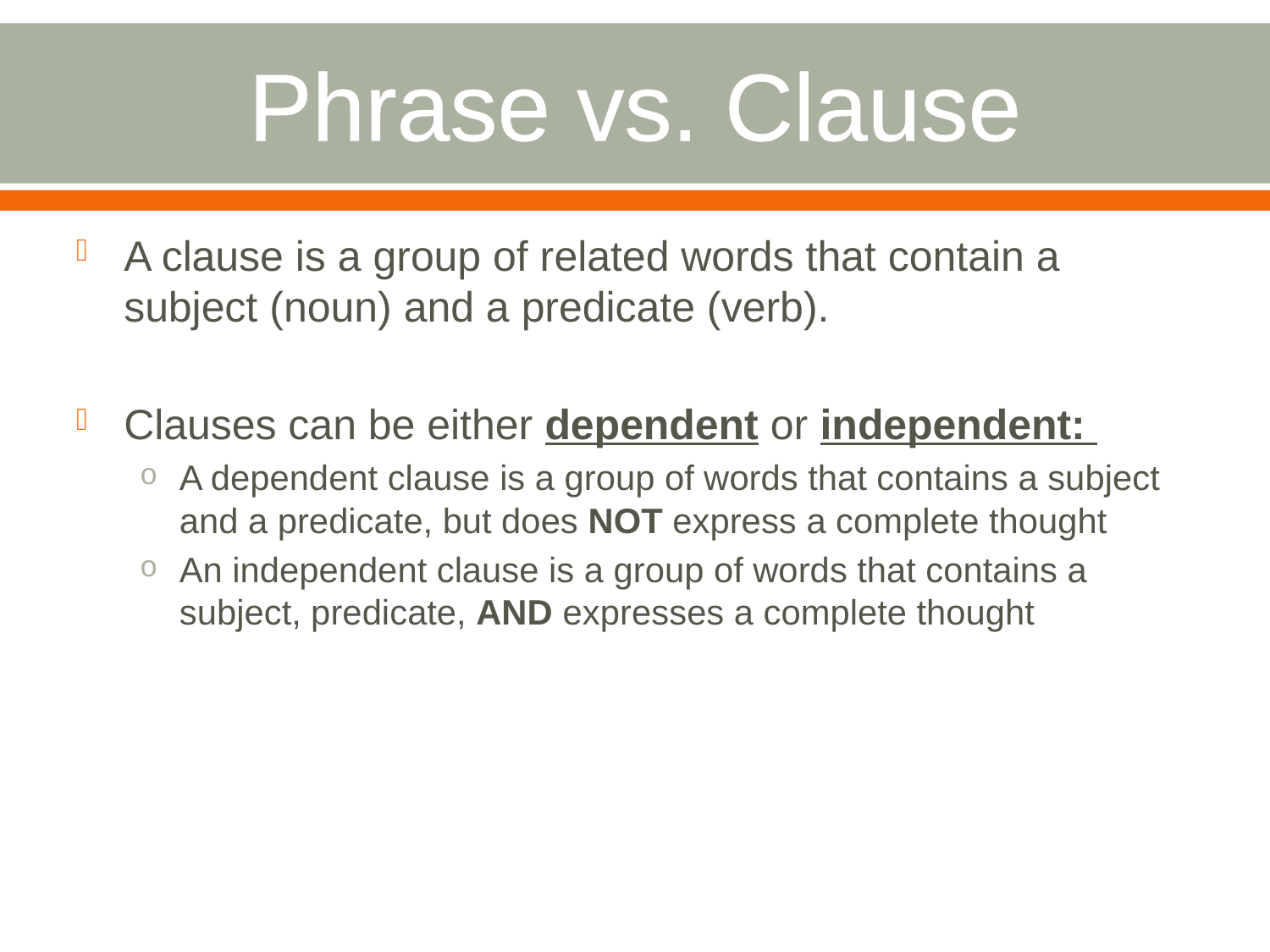

# Phrase vs. Clause
A clause is a group of related words that contain a subject (noun) and a predicate (verb).

Clauses can be either dependent or independent:
A dependent clause is a group of words that contains a subject and a predicate, but does NOT express a complete thought
An independent clause is a group of words that contains a subject, predicate, AND expresses a complete thought